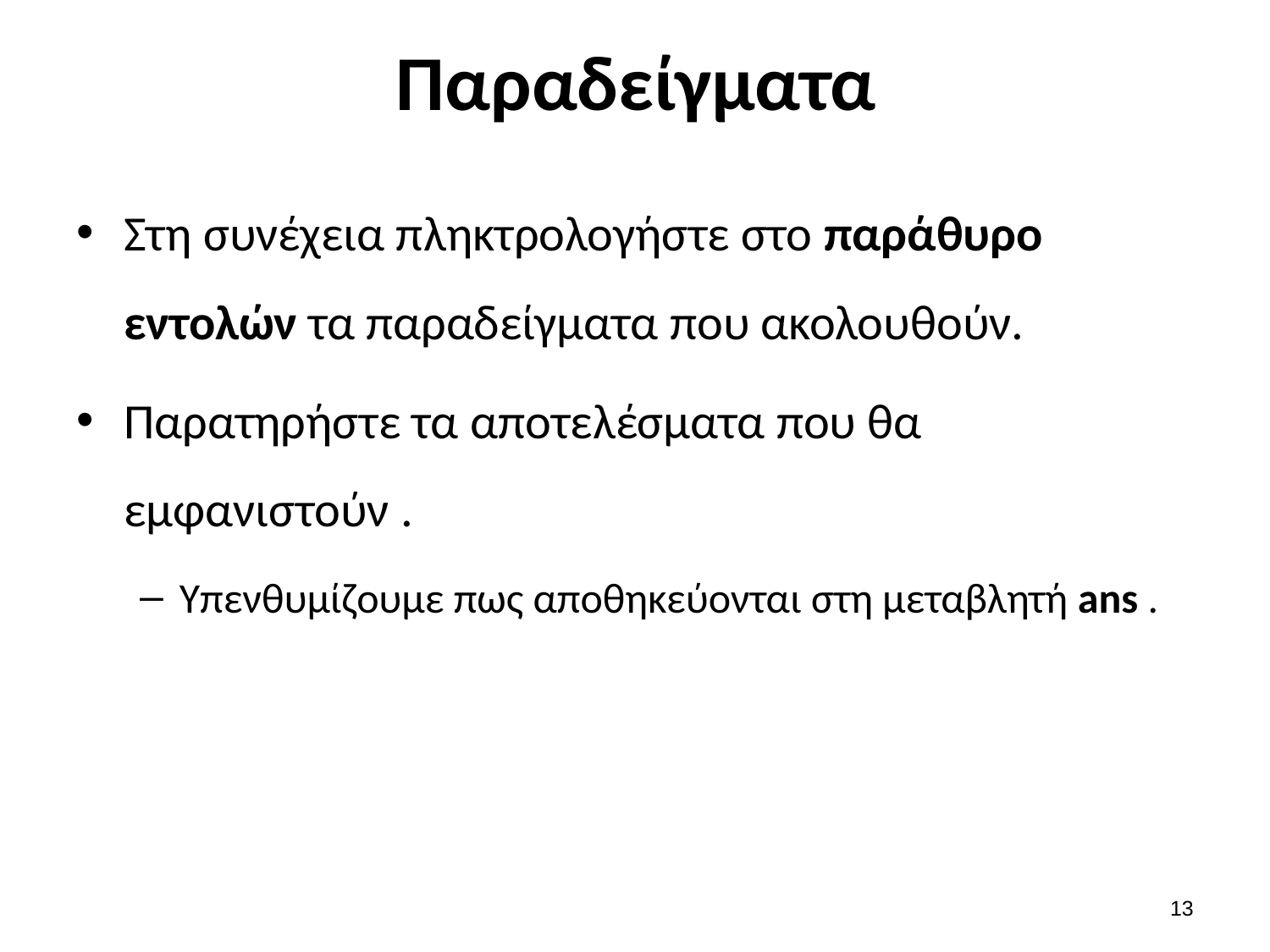

# Παραδείγματα
Στη συνέχεια πληκτρολογήστε στο παράθυρο εντολών τα παραδείγματα που ακολουθούν.
Παρατηρήστε τα αποτελέσματα που θα εμφανιστούν .
Υπενθυμίζουμε πως αποθηκεύονται στη μεταβλητή ans .
13